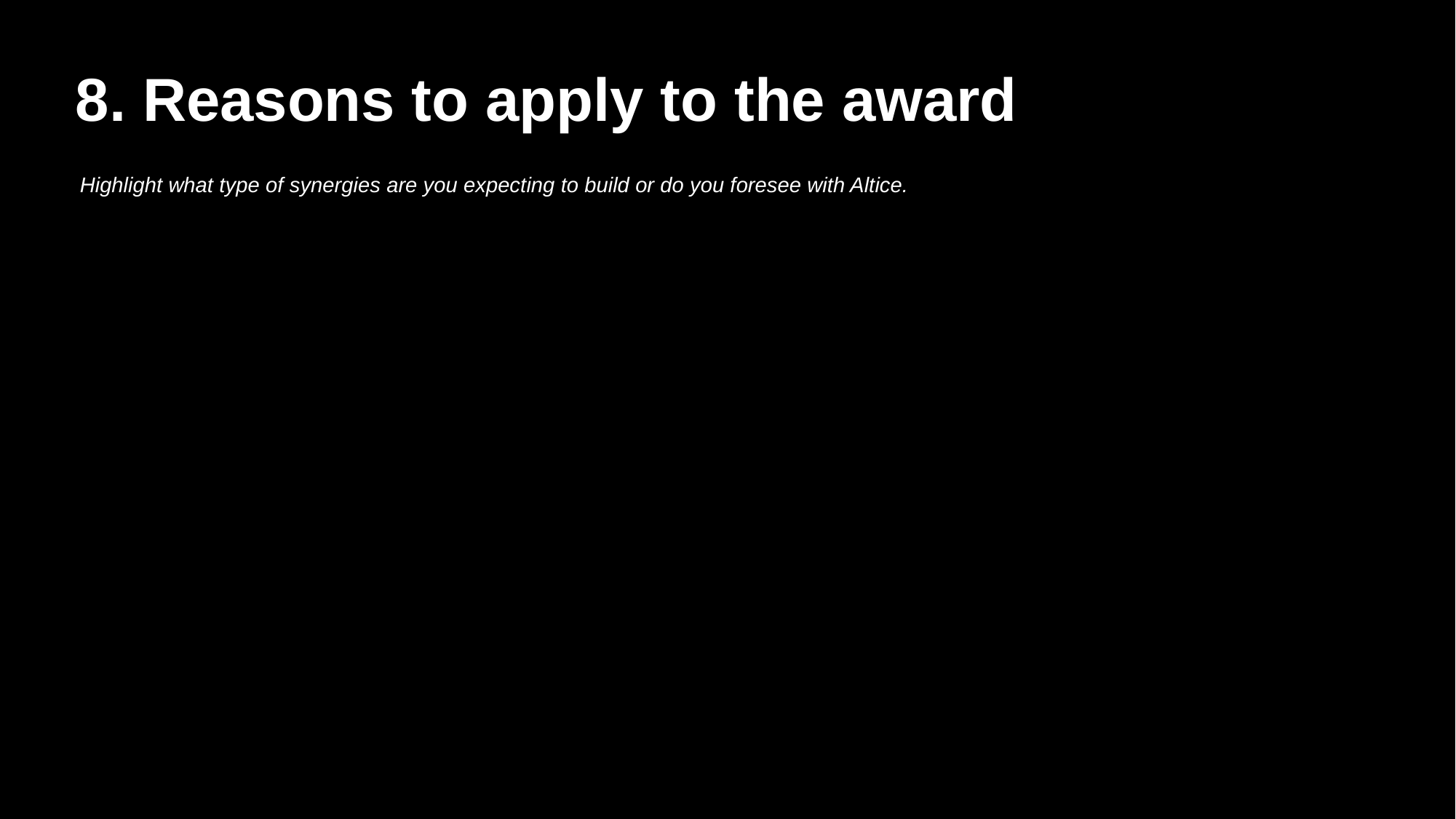

8. Reasons to apply to the award
Highlight what type of synergies are you expecting to build or do you foresee with Altice.